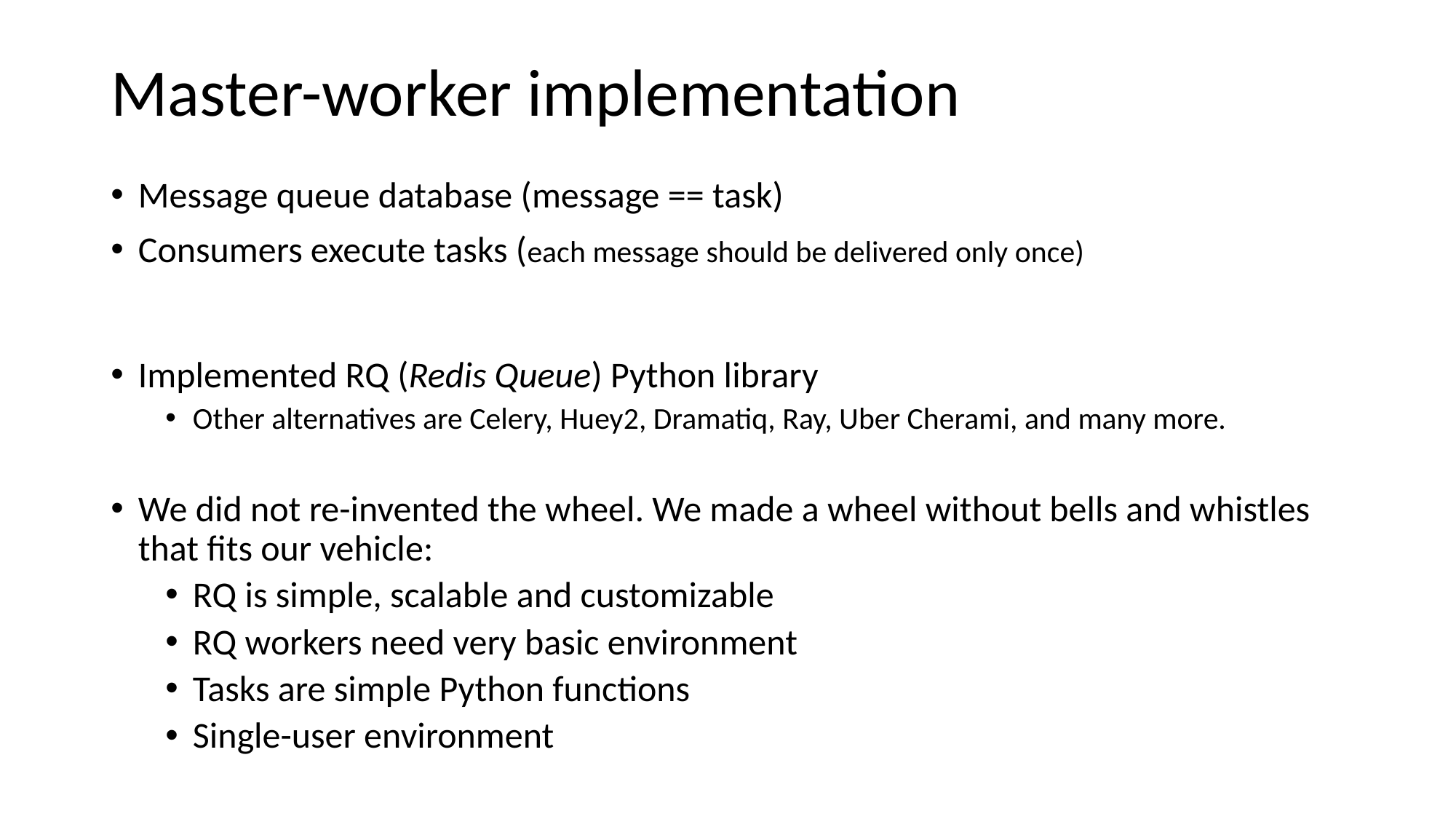

# Master-worker implementation
Message queue database (message == task)
Consumers execute tasks (each message should be delivered only once)
Implemented RQ (Redis Queue) Python library
Other alternatives are Celery, Huey2, Dramatiq, Ray, Uber Cherami, and many more.

We did not re-invented the wheel. We made a wheel without bells and whistles that fits our vehicle:
RQ is simple, scalable and customizable
RQ workers need very basic environment
Tasks are simple Python functions
Single-user environment